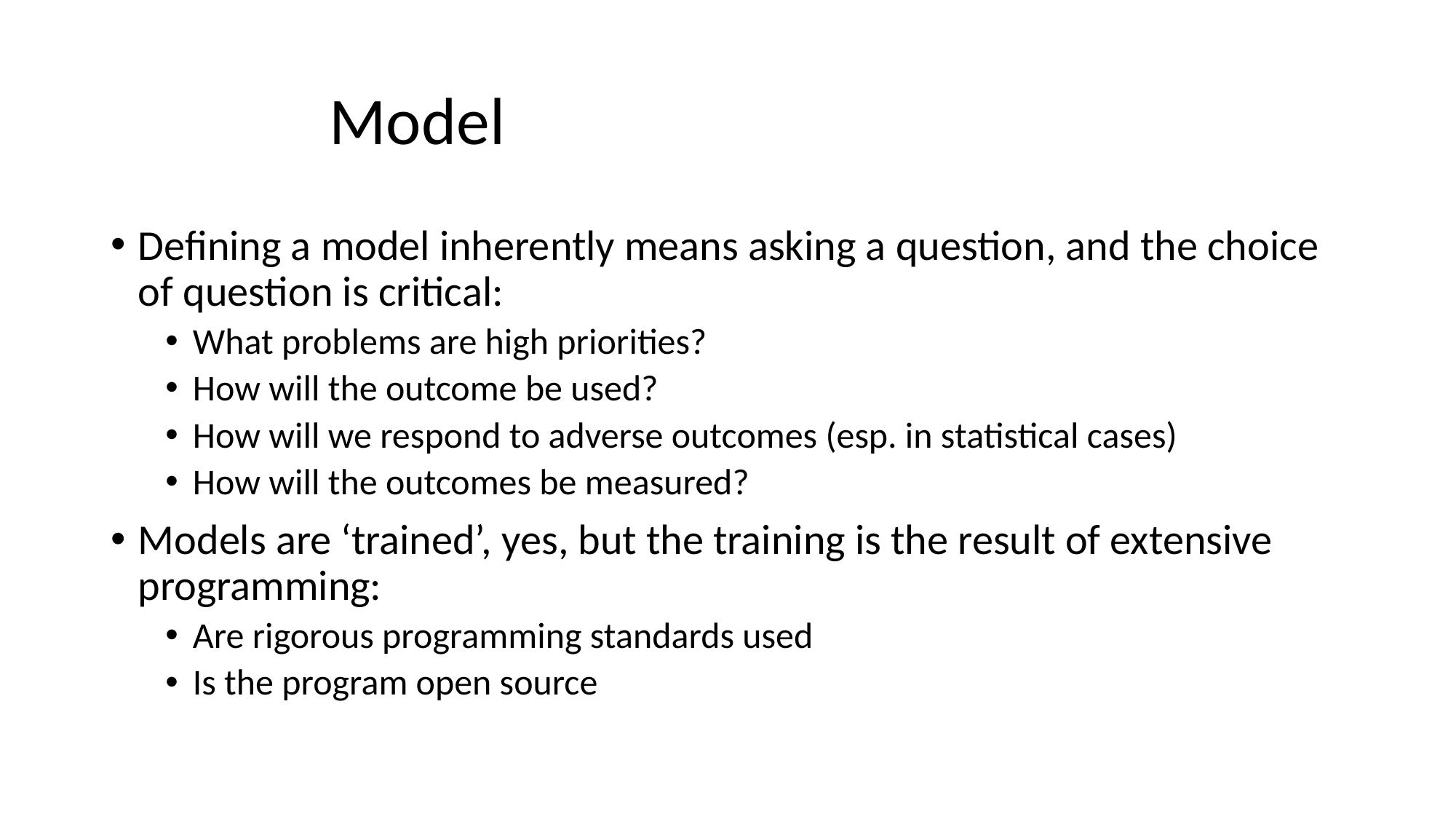

# Model
Defining a model inherently means asking a question, and the choice of question is critical:
What problems are high priorities?
How will the outcome be used?
How will we respond to adverse outcomes (esp. in statistical cases)
How will the outcomes be measured?
Models are ‘trained’, yes, but the training is the result of extensive programming:
Are rigorous programming standards used
Is the program open source